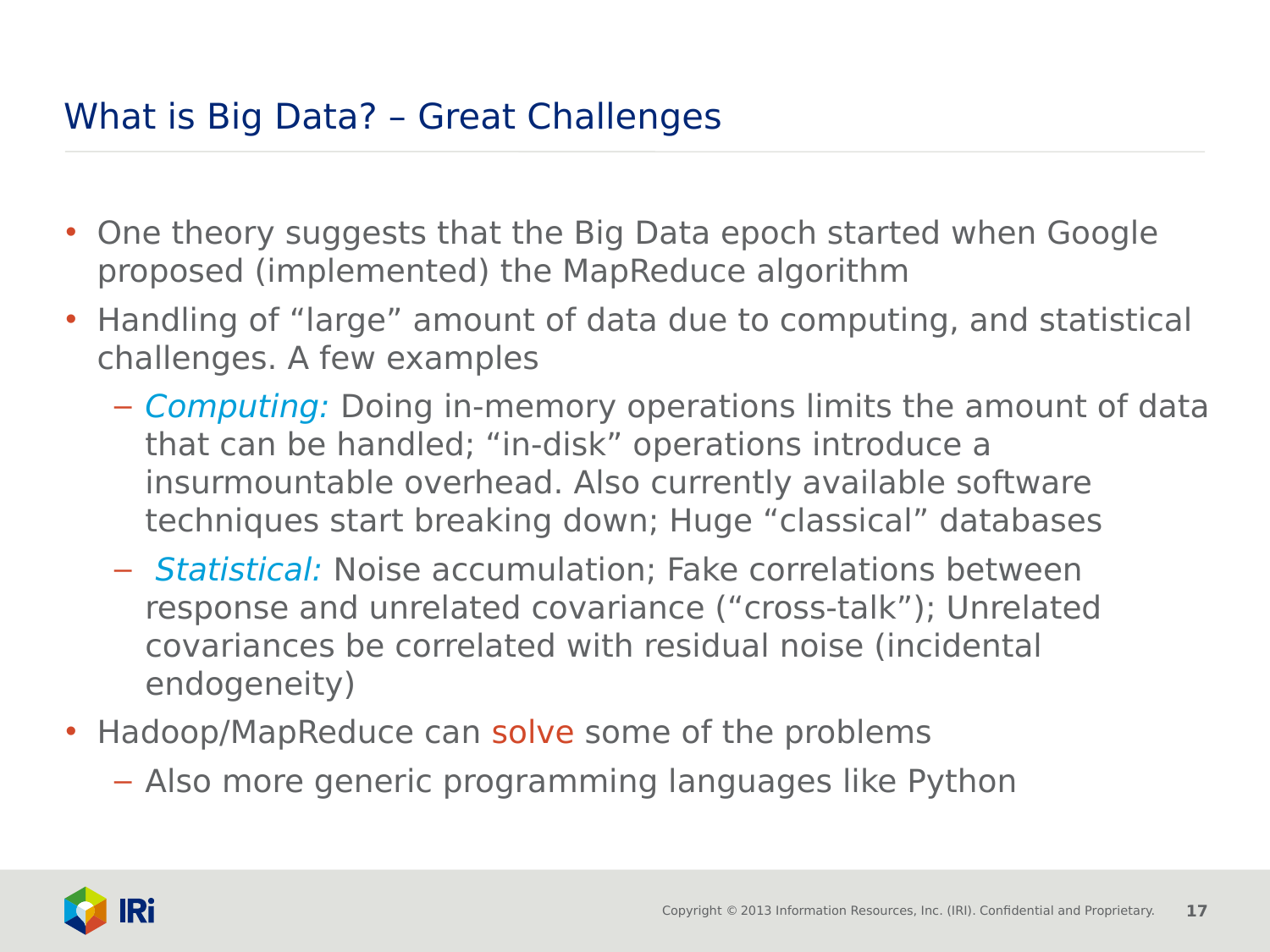

# What is Big Data? – Great Challenges
One theory suggests that the Big Data epoch started when Google proposed (implemented) the MapReduce algorithm
Handling of “large” amount of data due to computing, and statistical challenges. A few examples
Computing: Doing in-memory operations limits the amount of data that can be handled; “in-disk” operations introduce a insurmountable overhead. Also currently available software techniques start breaking down; Huge “classical” databases
 Statistical: Noise accumulation; Fake correlations between response and unrelated covariance (“cross-talk”); Unrelated covariances be correlated with residual noise (incidental endogeneity)
Hadoop/MapReduce can solve some of the problems
Also more generic programming languages like Python